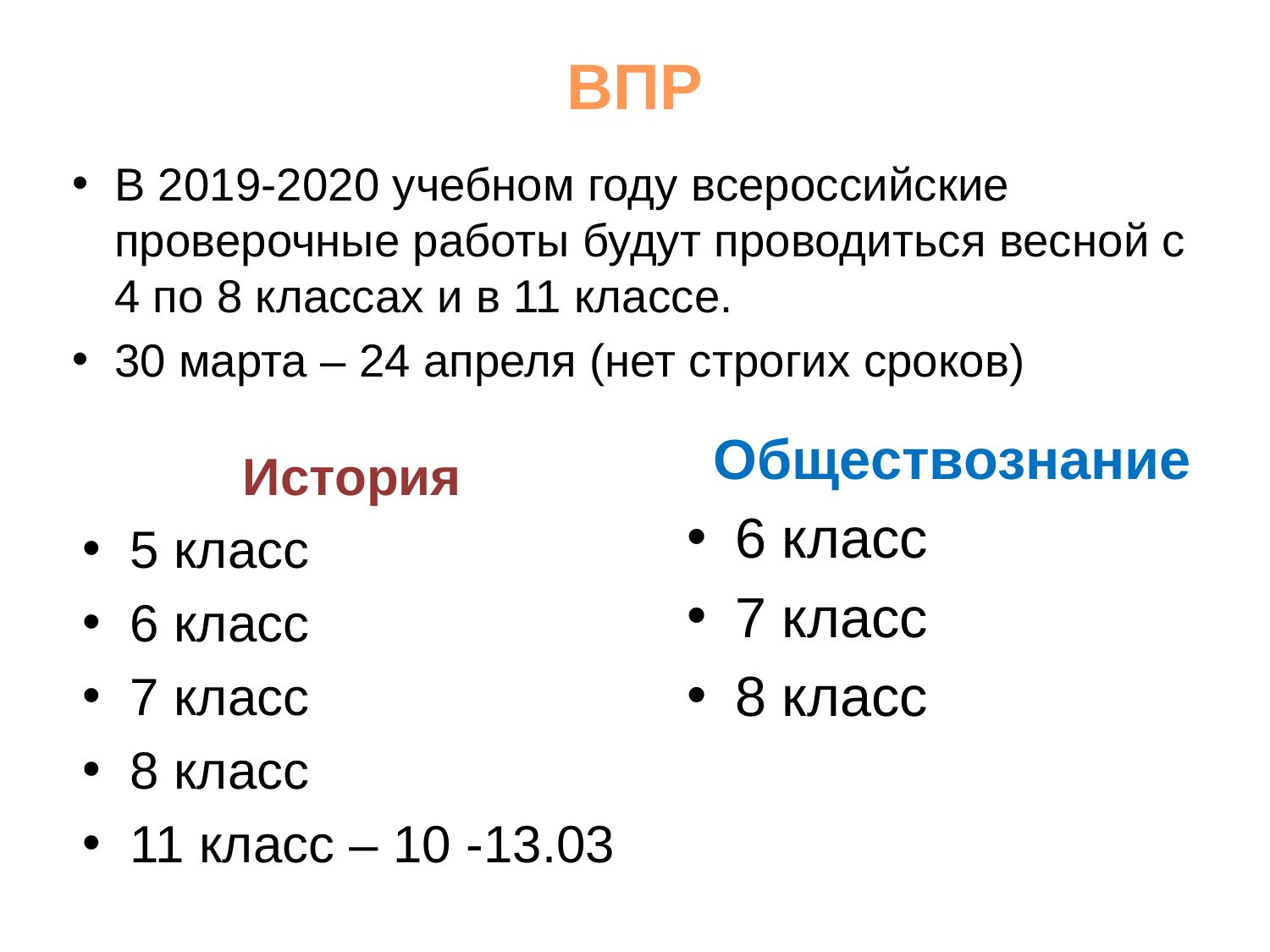

# ВПР
В 2019-2020 учебном году всероссийские проверочные работы будут проводиться весной с 4 по 8 классах и в 11 классе.
30 марта – 24 апреля (нет строгих сроков)
Обществознание
6 класс
7 класс
8 класс

История
5 класс
6 класс
7 класс
8 класс
11 класс – 10 -13.03